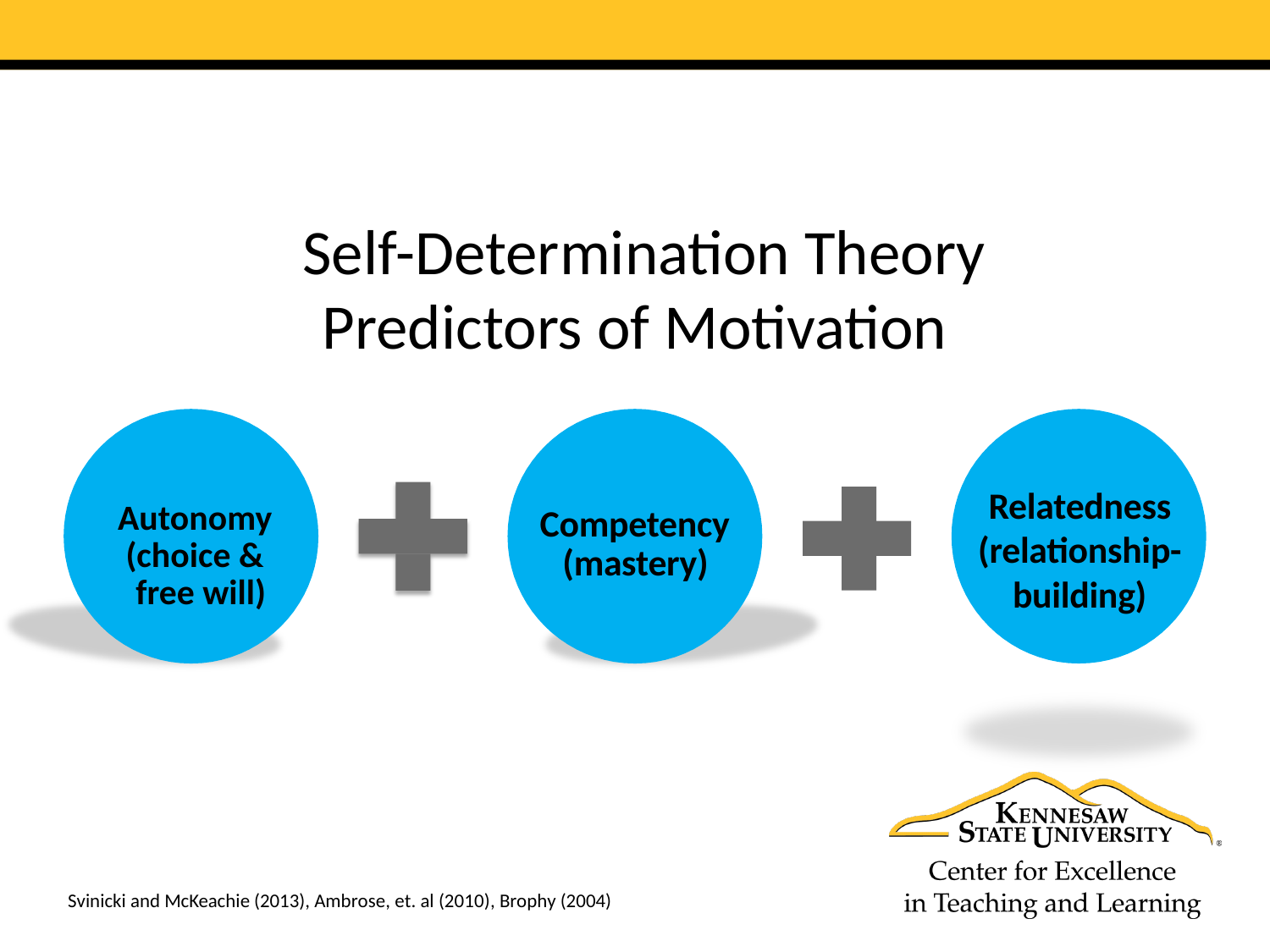

# Self-Determination Theory
Predictors of Motivation

Relatedness
(relationship-building)

Autonomy
(choice & free will)
Competency
(mastery)

Svinicki and McKeachie (2013), Ambrose, et. al (2010), Brophy (2004)